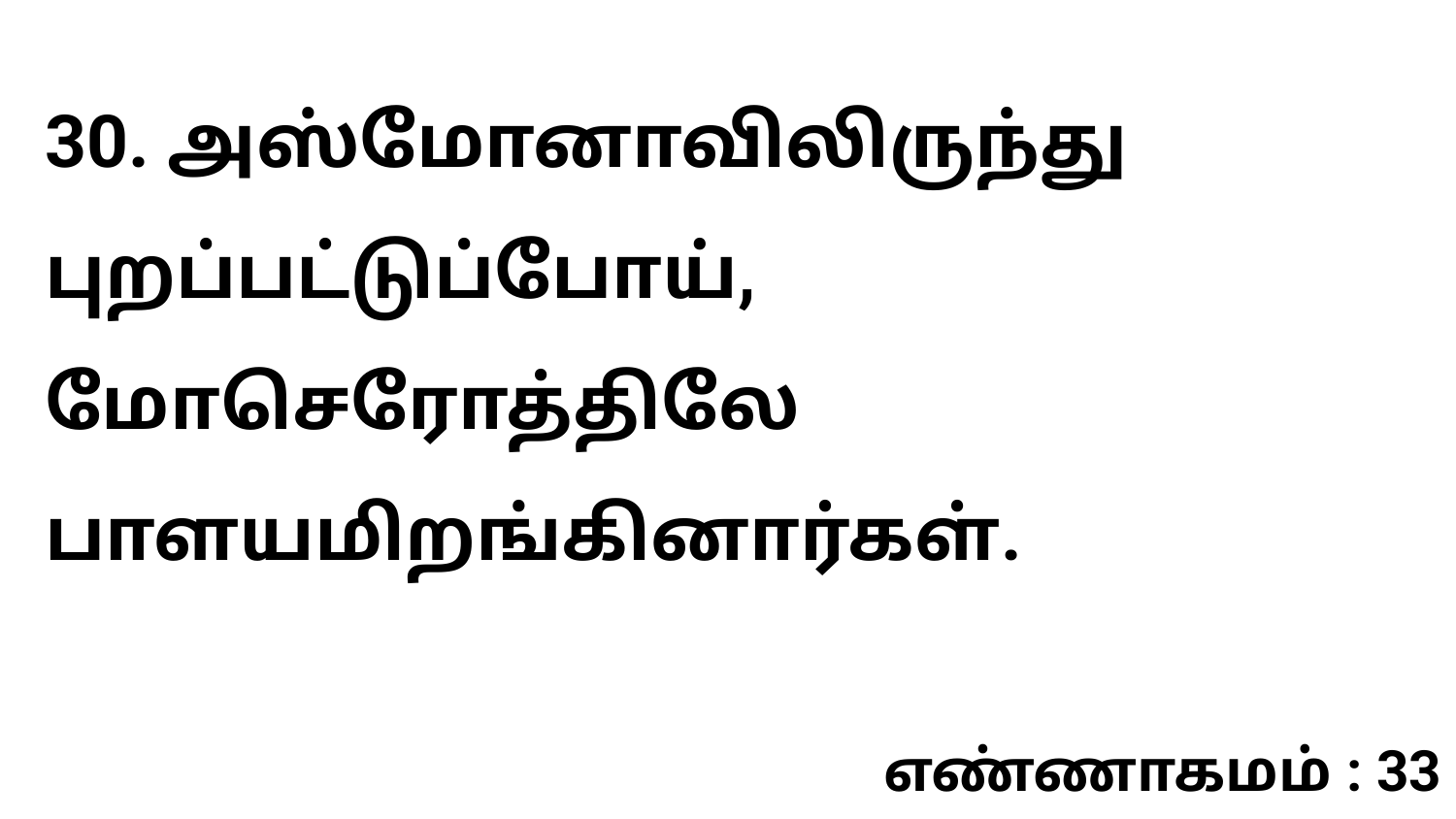

30. அஸ்மோனாவிலிருந்து புறப்பட்டுப்போய், மோசெரோத்திலே பாளயமிறங்கினார்கள்.
எண்ணாகமம் : 33